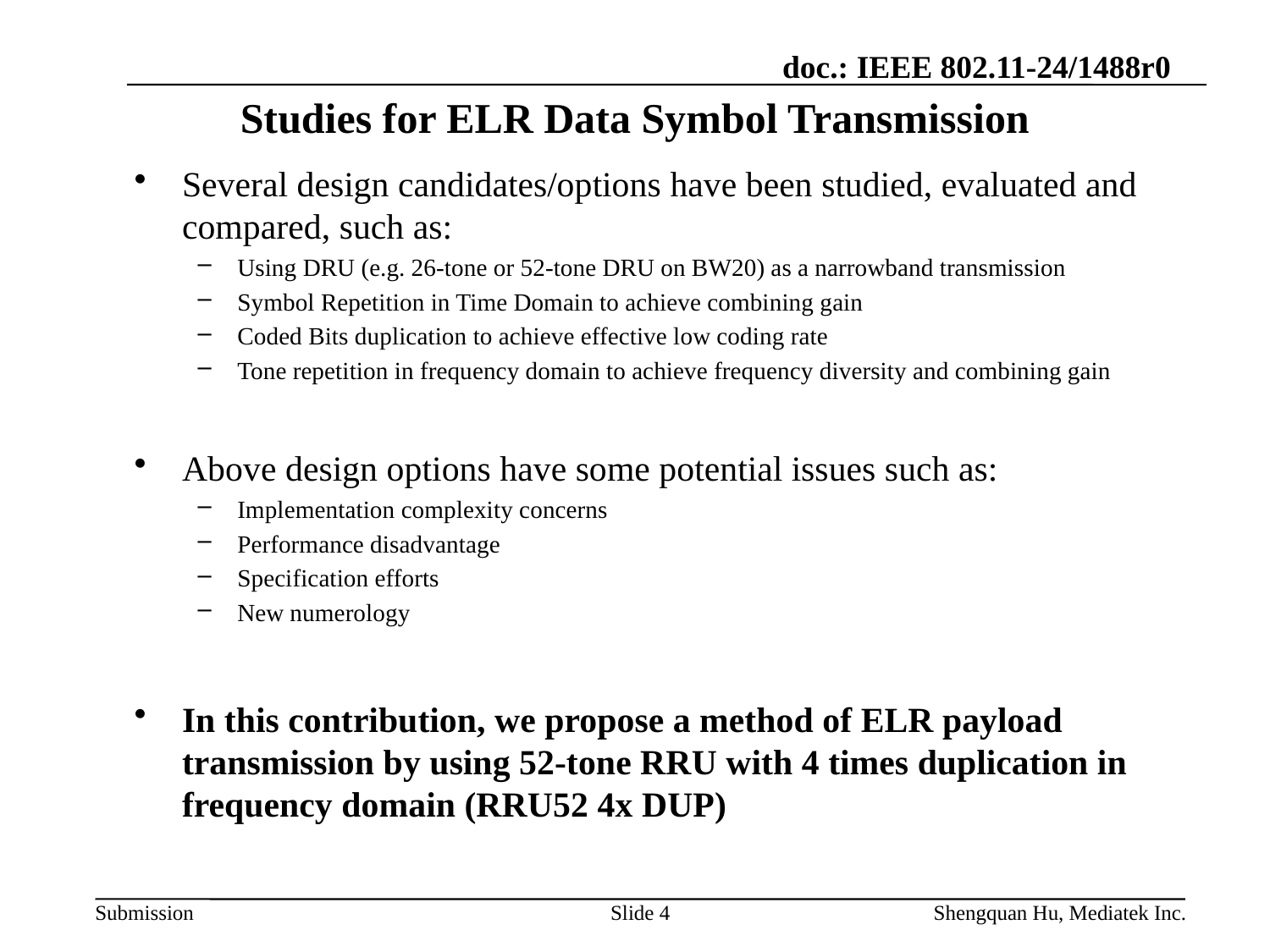

# Studies for ELR Data Symbol Transmission
Several design candidates/options have been studied, evaluated and compared, such as:
Using DRU (e.g. 26-tone or 52-tone DRU on BW20) as a narrowband transmission
Symbol Repetition in Time Domain to achieve combining gain
Coded Bits duplication to achieve effective low coding rate
Tone repetition in frequency domain to achieve frequency diversity and combining gain

Above design options have some potential issues such as:
Implementation complexity concerns
Performance disadvantage
Specification efforts
New numerology

In this contribution, we propose a method of ELR payload transmission by using 52-tone RRU with 4 times duplication in frequency domain (RRU52 4x DUP)

Slide 4
Shengquan Hu, Mediatek Inc.